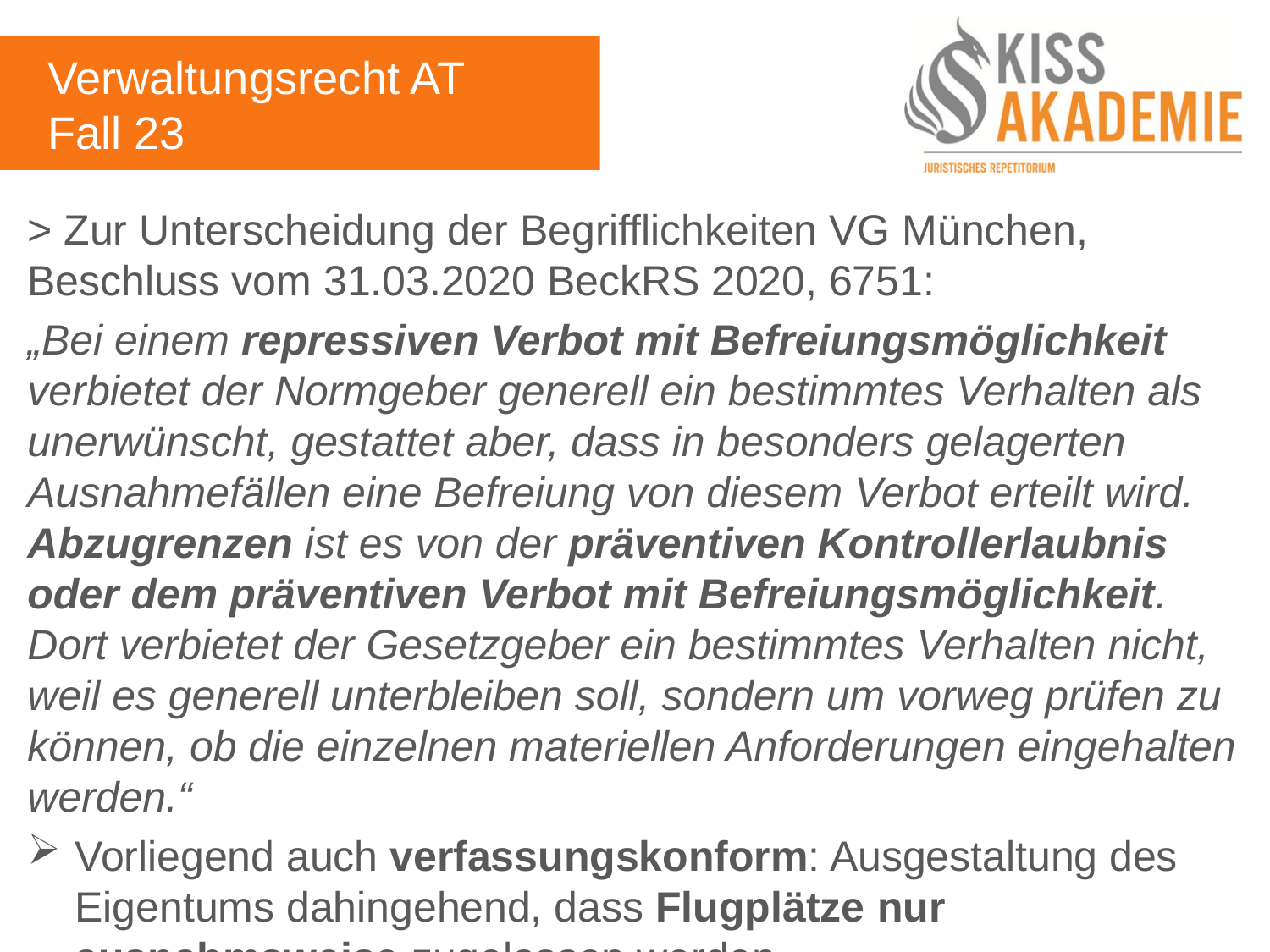

Verwaltungsrecht AT
Fall 23
> Zur Unterscheidung der Begrifflichkeiten VG München, Beschluss vom 31.03.2020 BeckRS 2020, 6751:
„Bei einem repressiven Verbot mit Befreiungsmöglichkeit verbietet der Normgeber generell ein bestimmtes Verhalten als unerwünscht, gestattet aber, dass in besonders gelagerten Ausnahmefällen eine Befreiung von diesem Verbot erteilt wird. Abzugrenzen ist es von der präventiven Kontrollerlaubnis oder dem präventiven Verbot mit Befreiungsmöglichkeit. Dort verbietet der Gesetzgeber ein bestimmtes Verhalten nicht, weil es generell unterbleiben soll, sondern um vorweg prüfen zu können, ob die einzelnen materiellen Anforderungen eingehalten werden.“
Vorliegend auch verfassungskonform: Ausgestaltung des Eigentums dahingehend, dass Flugplätze nur ausnahmsweise zugelassen werden